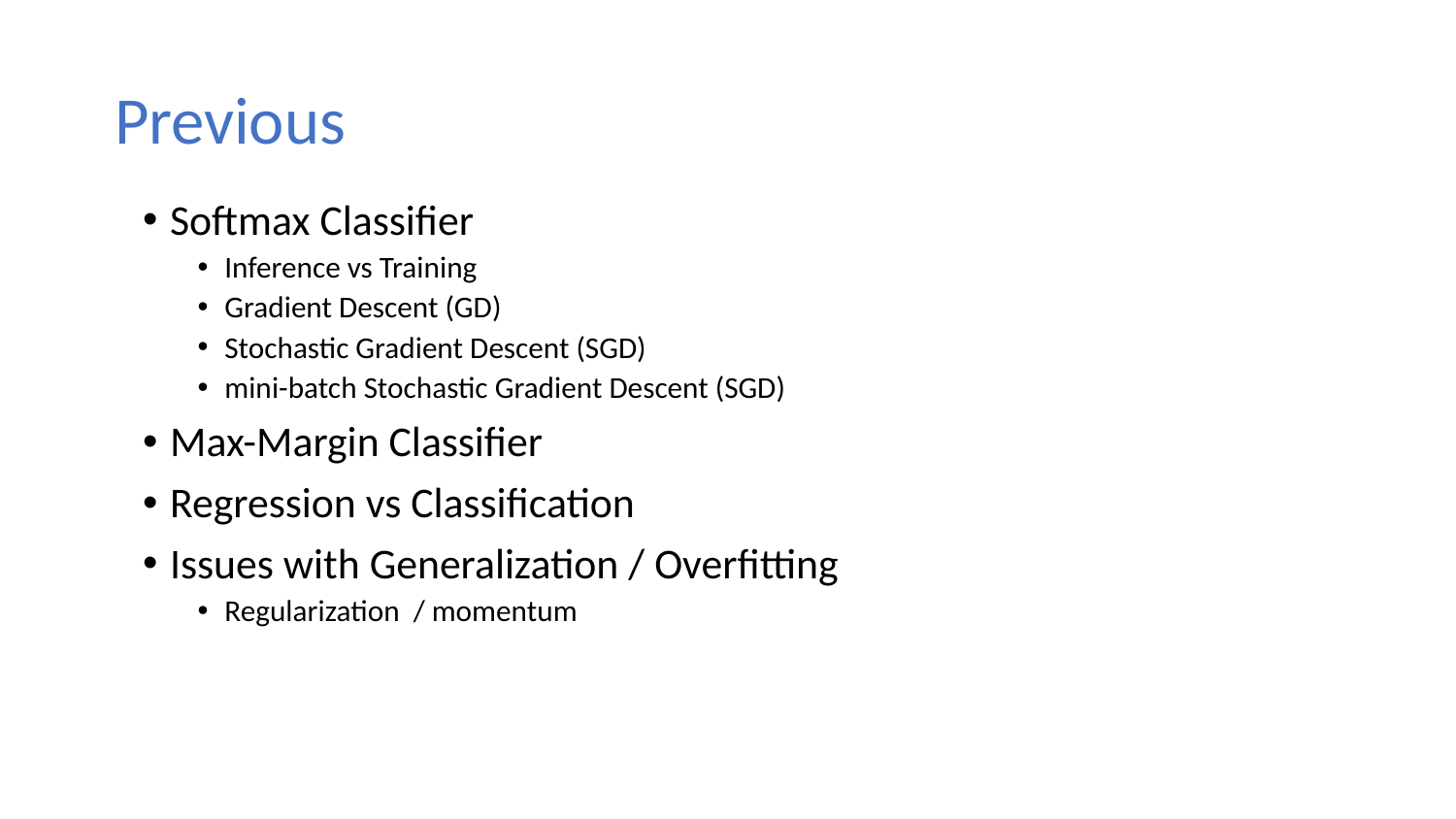

# Previous
Softmax Classifier
Inference vs Training
Gradient Descent (GD)
Stochastic Gradient Descent (SGD)
mini-batch Stochastic Gradient Descent (SGD)
Max-Margin Classifier
Regression vs Classification
Issues with Generalization / Overfitting
Regularization  / momentum